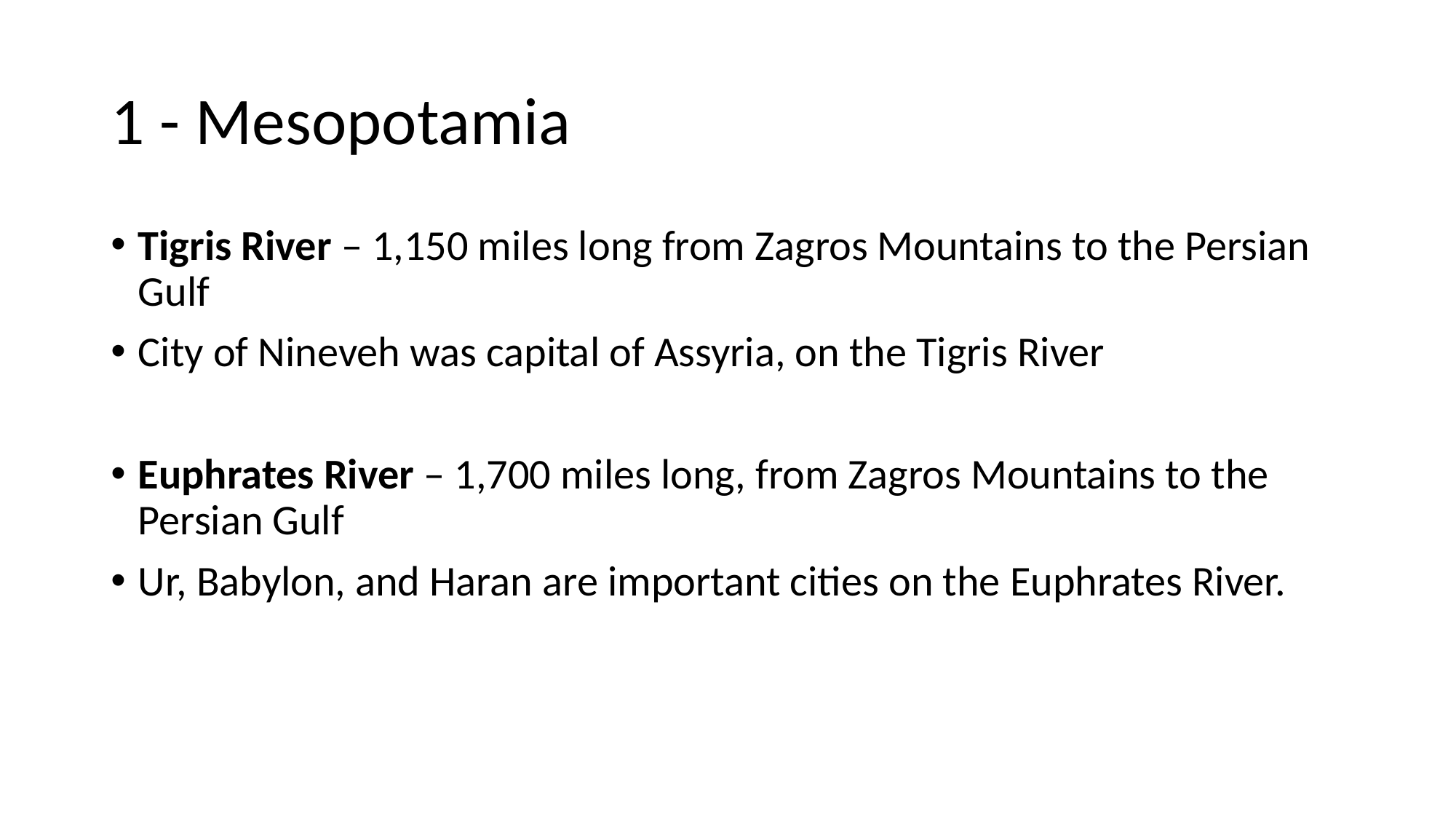

# 1 - Mesopotamia
Tigris River – 1,150 miles long from Zagros Mountains to the Persian Gulf
City of Nineveh was capital of Assyria, on the Tigris River

Euphrates River – 1,700 miles long, from Zagros Mountains to the Persian Gulf
Ur, Babylon, and Haran are important cities on the Euphrates River.